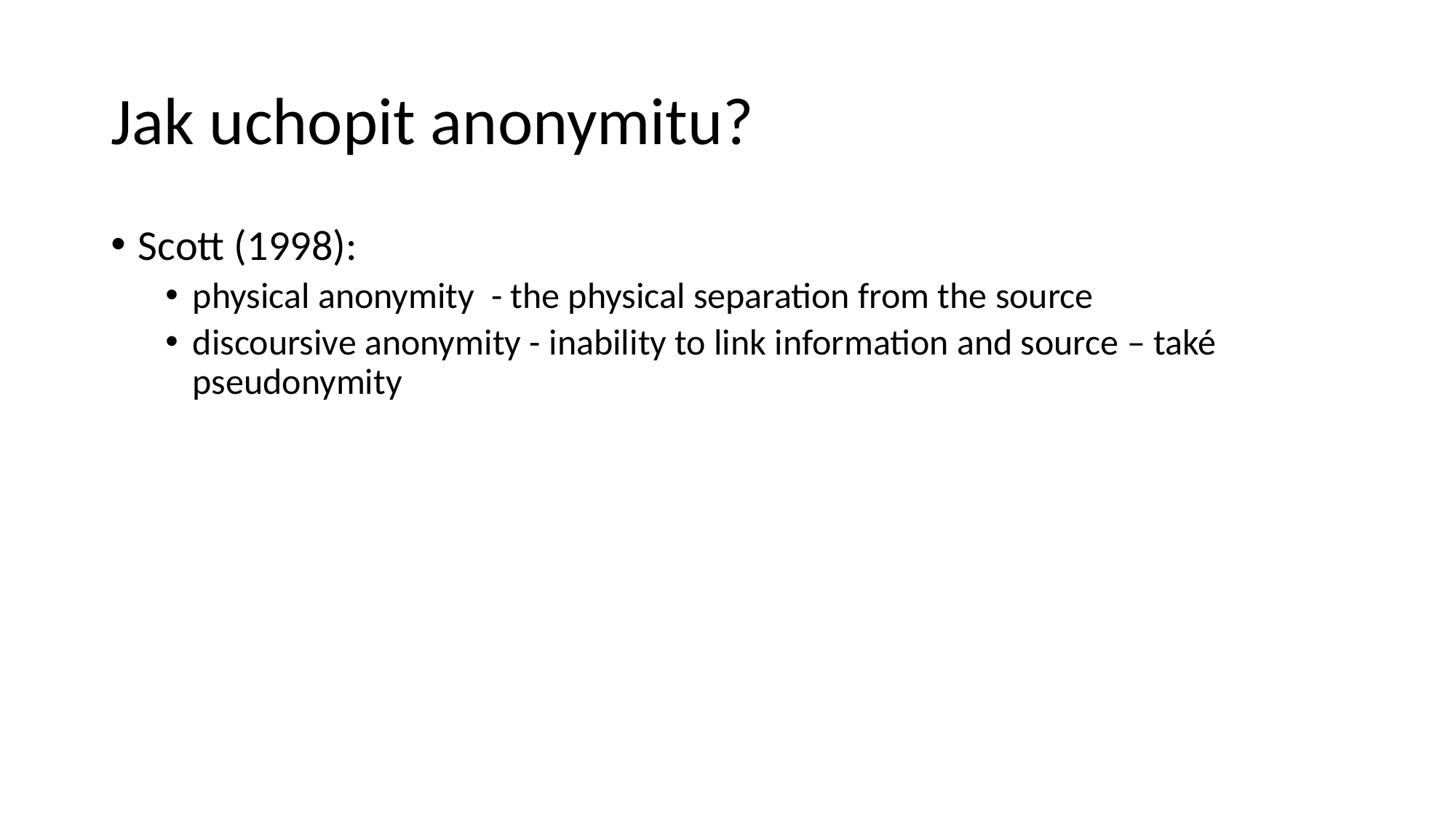

# Jak uchopit anonymitu?
Scott (1998):
physical anonymity  - the physical separation from the source
discoursive anonymity - inability to link information and source – také pseudonymity